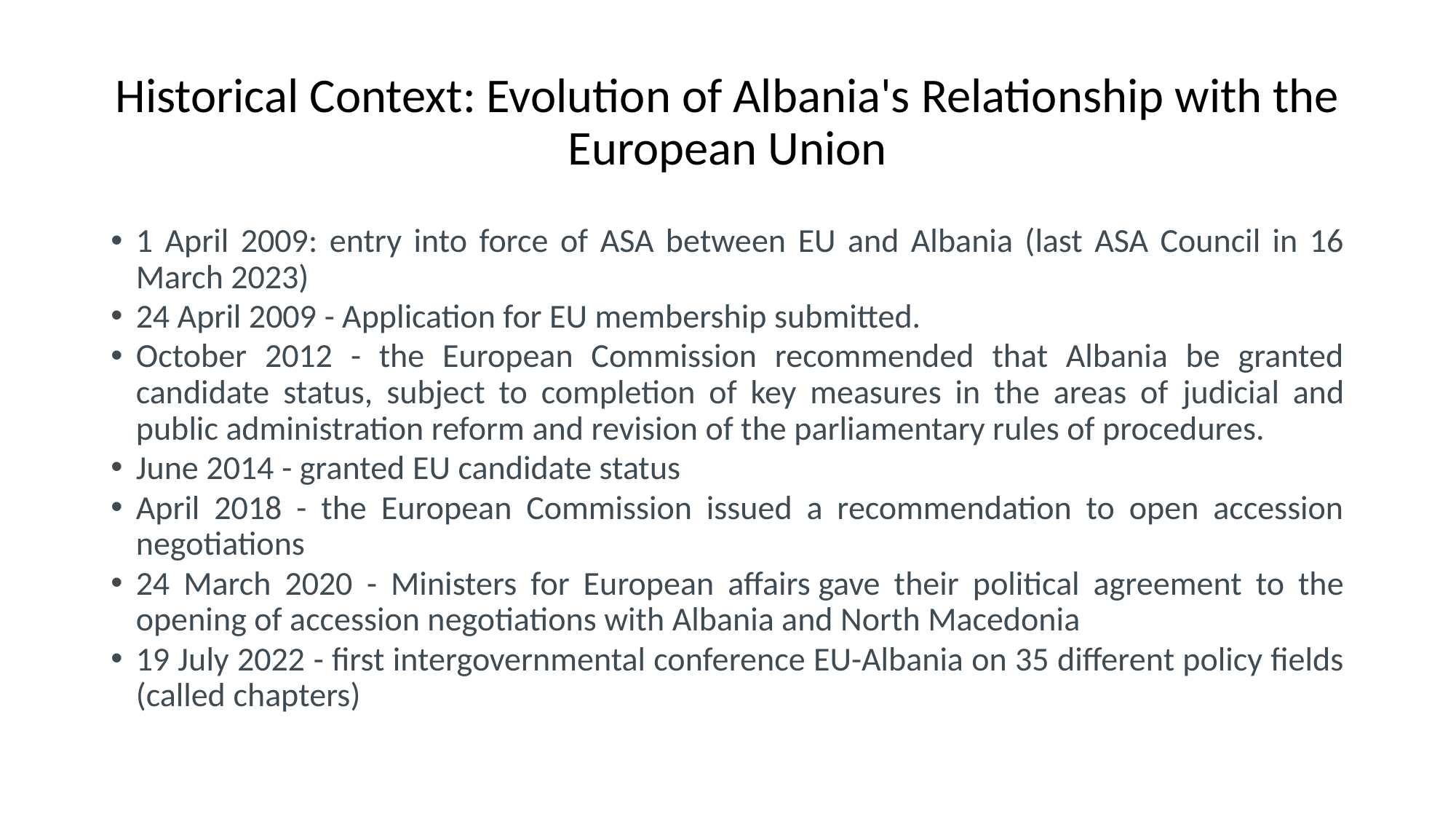

# Historical Context: Evolution of Albania's Relationship with the European Union
1 April 2009: entry into force of ASA between EU and Albania (last ASA Council in 16 March 2023)
24 April 2009 - Application for EU membership submitted.
October 2012 - the European Commission recommended that Albania be granted candidate status, subject to completion of key measures in the areas of judicial and public administration reform and revision of the parliamentary rules of procedures.
June 2014 - granted EU candidate status
April 2018 - the European Commission issued a recommendation to open accession negotiations
24 March 2020 - Ministers for European affairs gave their political agreement to the opening of accession negotiations with Albania and North Macedonia
19 July 2022 - first intergovernmental conference EU-Albania on 35 different policy fields (called chapters)